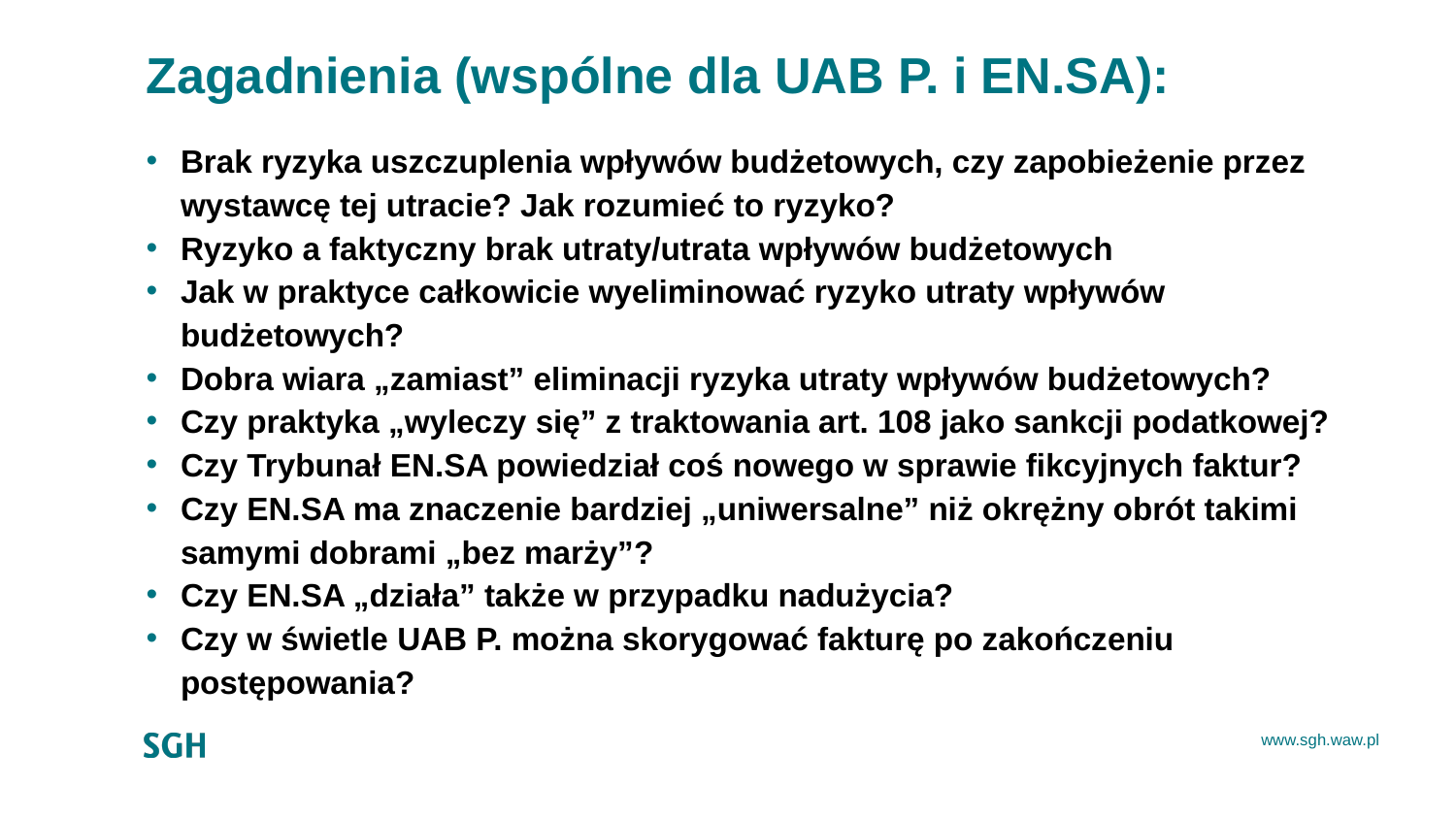

# Zagadnienia (wspólne dla UAB P. i EN.SA):
Brak ryzyka uszczuplenia wpływów budżetowych, czy zapobieżenie przez wystawcę tej utracie? Jak rozumieć to ryzyko?
Ryzyko a faktyczny brak utraty/utrata wpływów budżetowych
Jak w praktyce całkowicie wyeliminować ryzyko utraty wpływów budżetowych?
Dobra wiara „zamiast” eliminacji ryzyka utraty wpływów budżetowych?
Czy praktyka „wyleczy się” z traktowania art. 108 jako sankcji podatkowej?
Czy Trybunał EN.SA powiedział coś nowego w sprawie fikcyjnych faktur?
Czy EN.SA ma znaczenie bardziej „uniwersalne” niż okrężny obrót takimi samymi dobrami „bez marży”?
Czy EN.SA „działa” także w przypadku nadużycia?
Czy w świetle UAB P. można skorygować fakturę po zakończeniu postępowania?